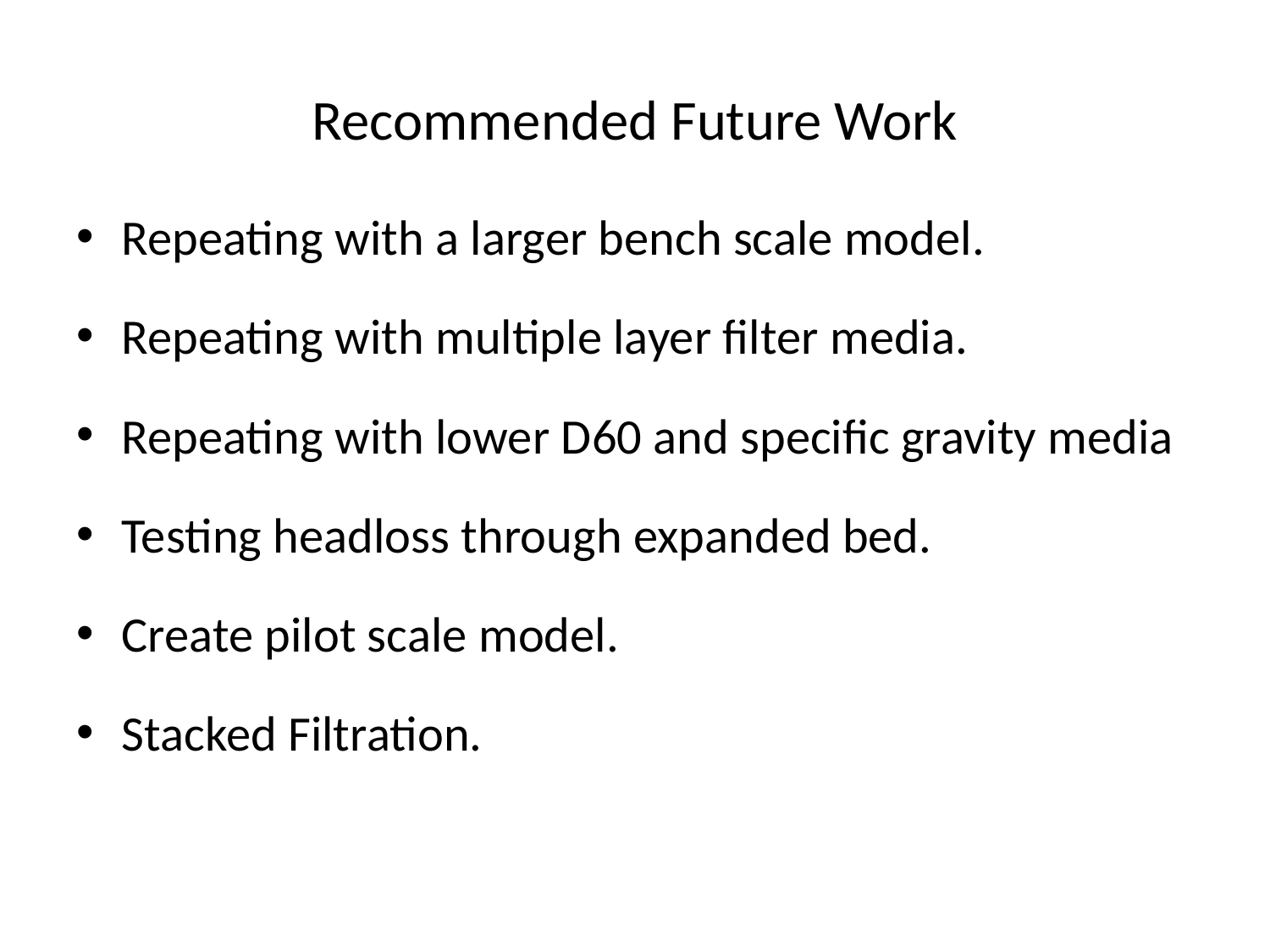

# Recommended Future Work
Repeating with a larger bench scale model.
Repeating with multiple layer filter media.
Repeating with lower D60 and specific gravity media
Testing headloss through expanded bed.
Create pilot scale model.
Stacked Filtration.